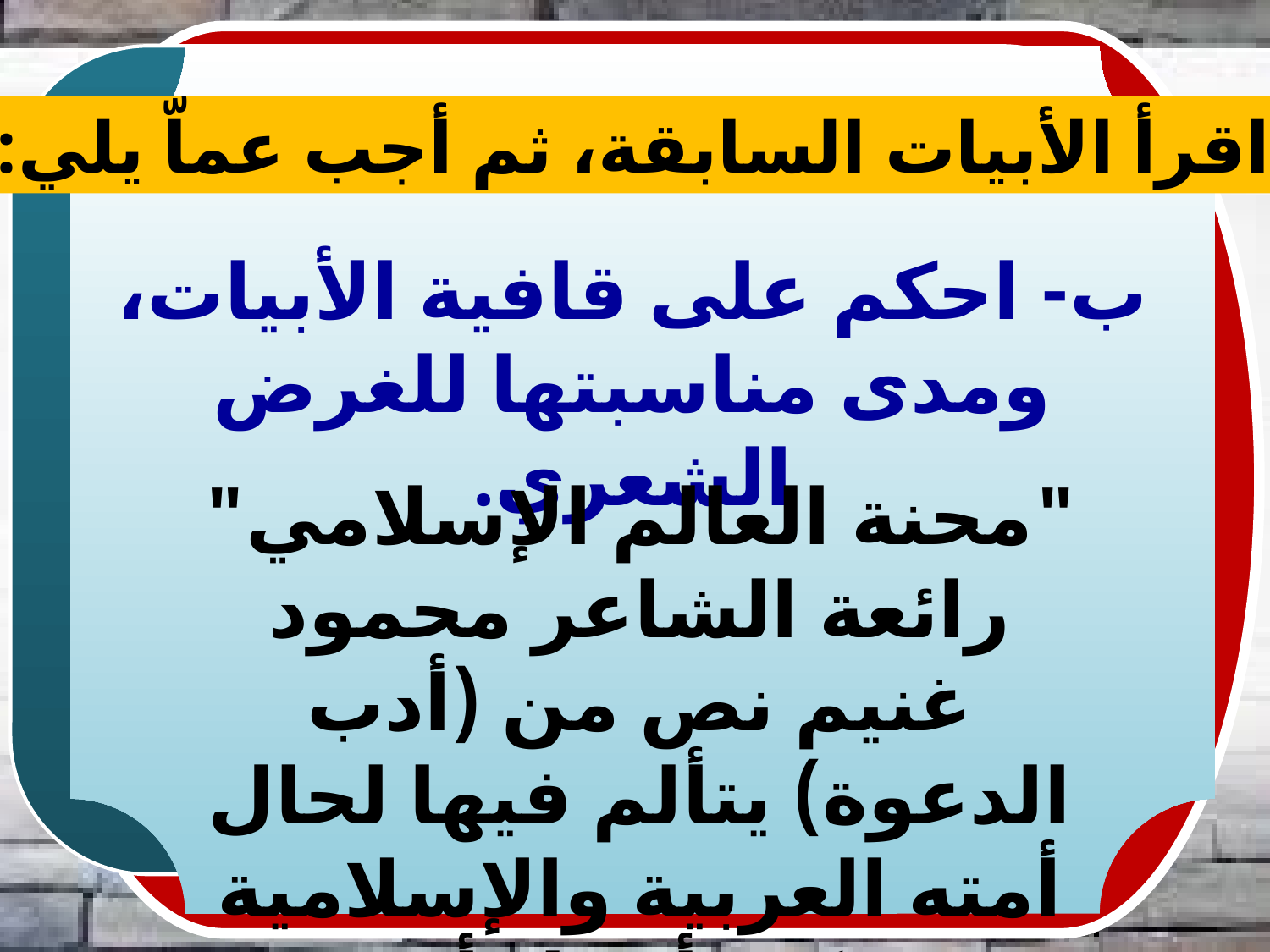

اقرأ الأبيات السابقة، ثم أجب عماّ يلي:
ب- احكم على قافية الأبيات، ومدى مناسبتها للغرض الشعري.
"محنة العالم الإسلامي" رائعة الشاعر محمود غنيم نص من (أدب الدعوة) يتألم فيها لحال أمته العربية والإسلامية ويبكي أمجاد أمته السالفة